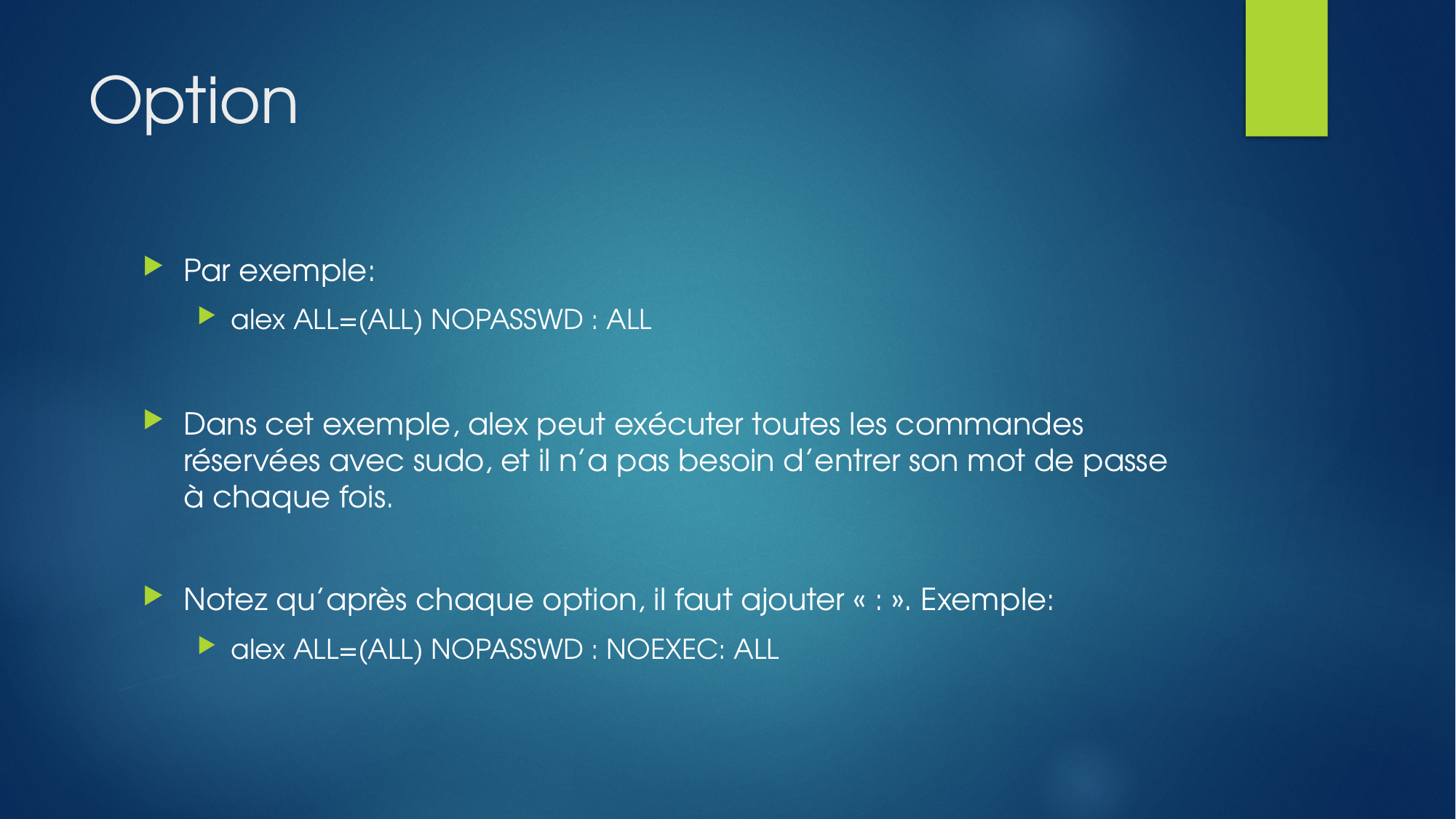

# Option
Par exemple:
alex ALL=(ALL) NOPASSWD : ALL

Dans cet exemple, alex peut exécuter toutes les commandes réservées avec sudo, et il n’a pas besoin d’entrer son mot de passe à chaque fois.

Notez qu’après chaque option, il faut ajouter « : ». Exemple:
alex ALL=(ALL) NOPASSWD : NOEXEC: ALL